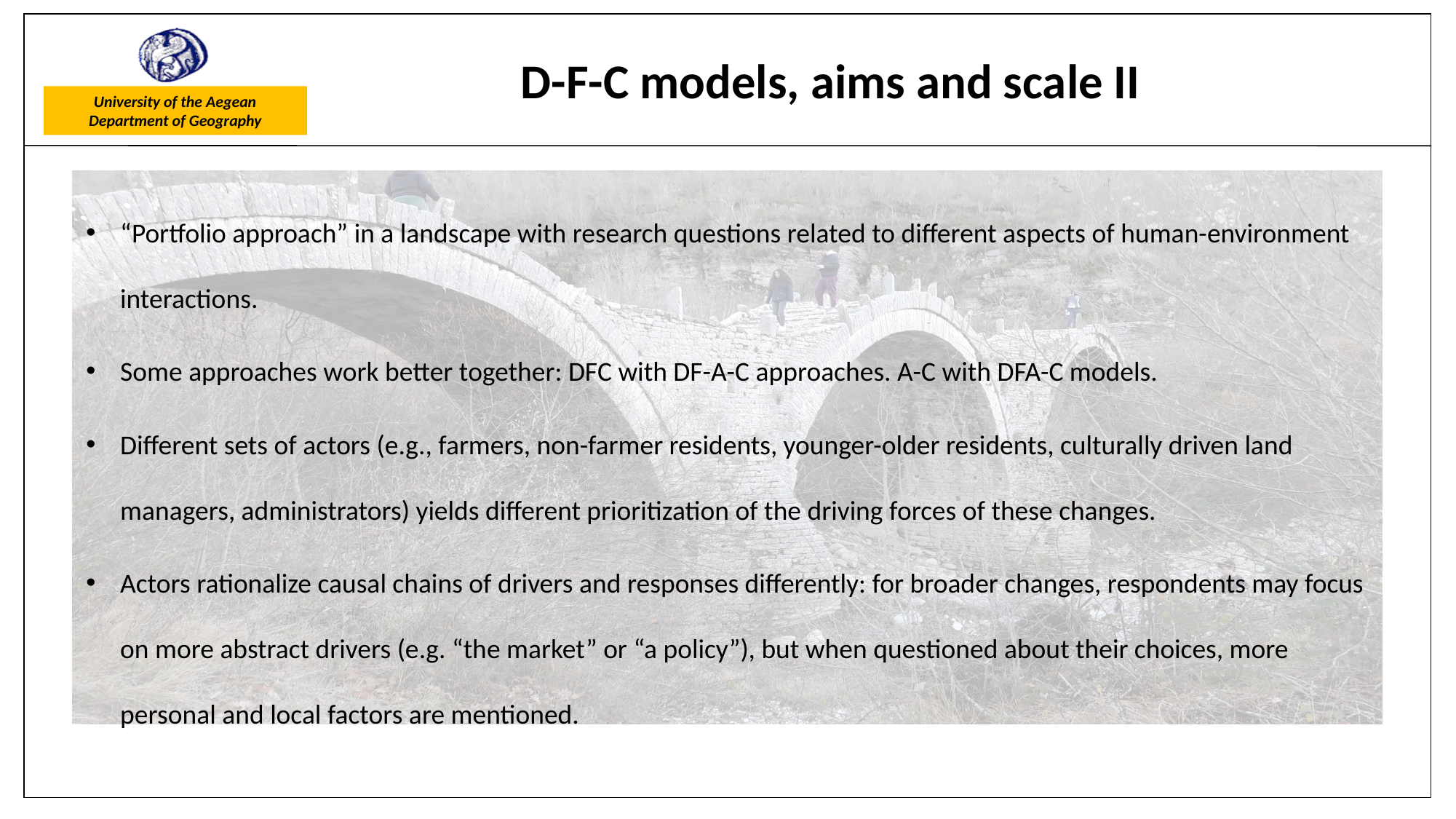

D-F-C models, aims and scale II
“Portfolio approach” in a landscape with research questions related to different aspects of human-environment interactions.
Some approaches work better together: DFC with DF-A-C approaches. A-C with DFA-C models.
Different sets of actors (e.g., farmers, non-farmer residents, younger-older residents, culturally driven land managers, administrators) yields different prioritization of the driving forces of these changes.
Actors rationalize causal chains of drivers and responses differently: for broader changes, respondents may focus on more abstract drivers (e.g. “the market” or “a policy”), but when questioned about their choices, more personal and local factors are mentioned.